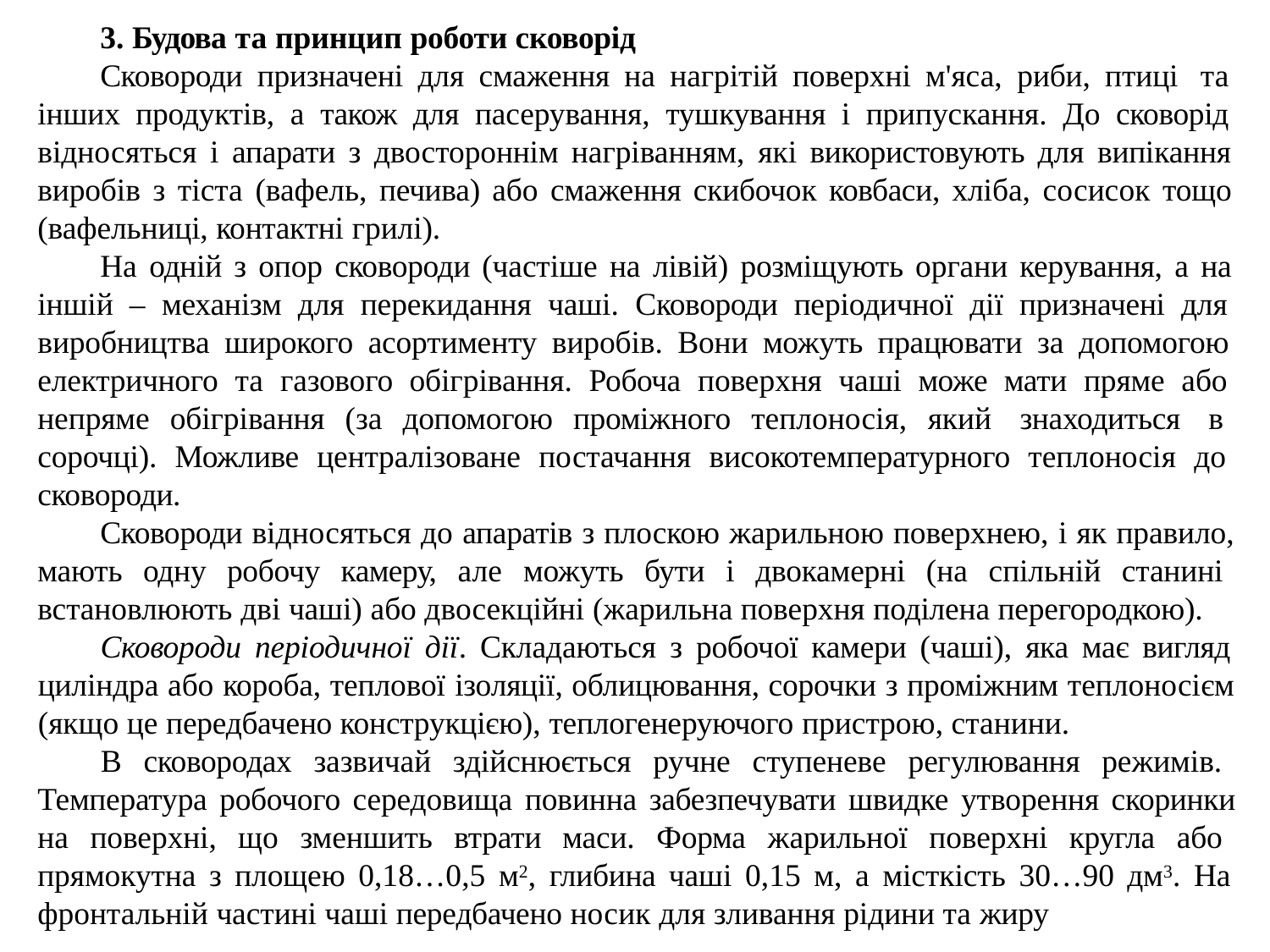

3. Будова та принцип роботи сковорід
Сковороди призначені для смаження на нагрітій поверхні м'яса, риби, птиці та  інших продуктів, а також для пасерування, тушкування і припускання. До сковорід  відносяться і апарати з двостороннім нагріванням, які використовують для випікання  виробів з тіста (вафель, печива) або смаження скибочок ковбаси, хліба, сосисок тощо  (вафельниці, контактні грилі).
На одній з опор сковороди (частіше на лівій) розміщують органи керування, а на  іншій – механізм для перекидання чаші. Сковороди періодичної дії призначені для  виробництва широкого асортименту виробів. Вони можуть працювати за допомогою  електричного та газового обігрівання. Робоча поверхня чаші може мати пряме або  непряме обігрівання (за допомогою проміжного теплоносія, який знаходиться в  сорочці). Можливе централізоване постачання високотемпературного теплоносія до  сковороди.
Сковороди відносяться до апаратів з плоскою жарильною поверхнею, і як правило,  мають одну робочу камеру, але можуть бути і двокамерні (на спільній станині  встановлюють дві чаші) або двосекційні (жарильна поверхня поділена перегородкою).
Сковороди періодичної дії. Складаються з робочої камери (чаші), яка має вигляд  циліндра або короба, теплової ізоляції, облицювання, сорочки з проміжним теплоносієм  (якщо це передбачено конструкцією), теплогенеруючого пристрою, станини.
В сковородах зазвичай здійснюється ручне ступеневе регулювання режимів.  Температура робочого середовища повинна забезпечувати швидке утворення скоринки  на поверхні, що зменшить втрати маси. Форма жарильної поверхні кругла або  прямокутна з площею 0,18…0,5 м2, глибина чаші 0,15 м, а місткість 30…90 дм3. На  фронтальній частині чаші передбачено носик для зливання рідини та жиру